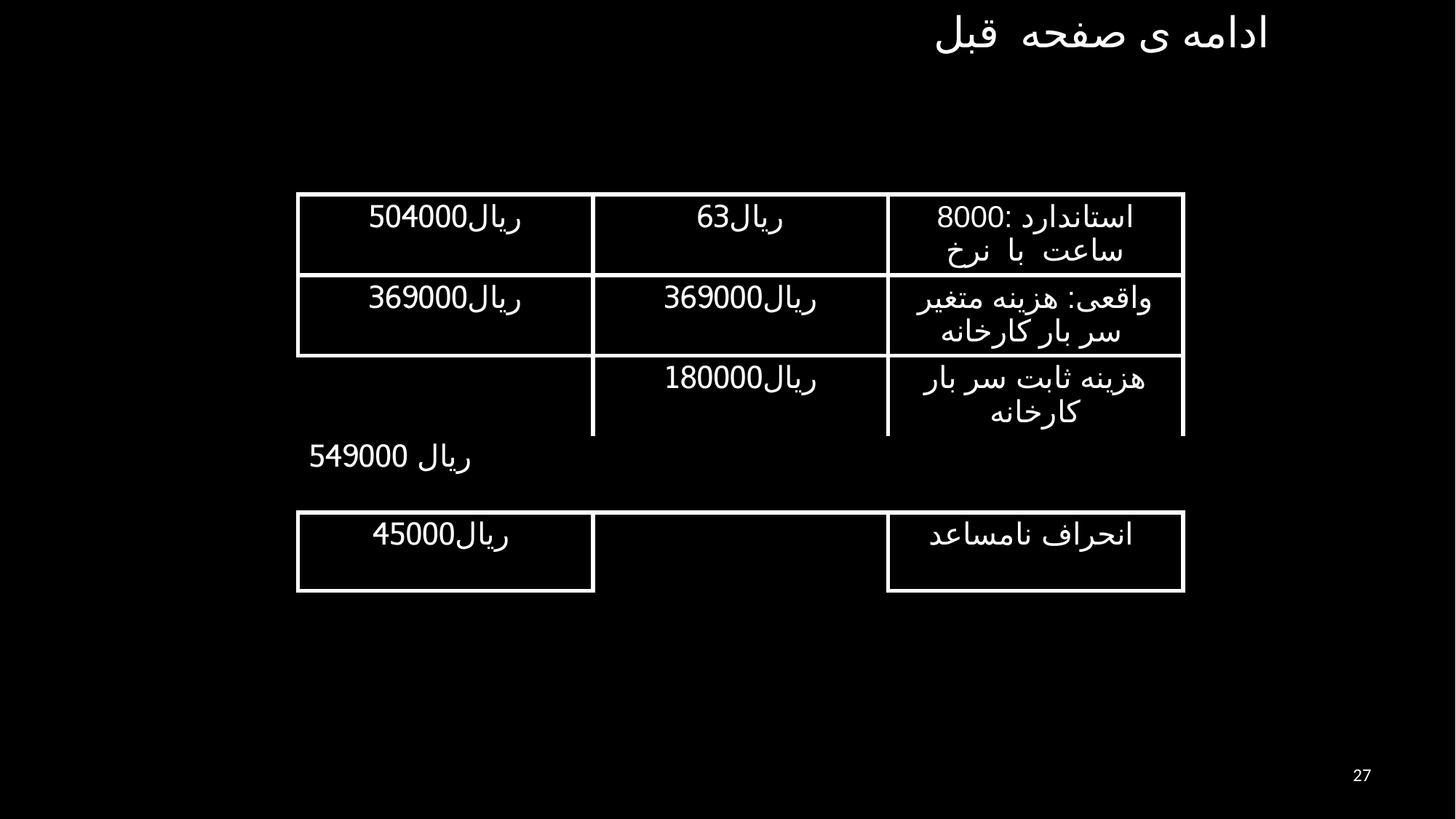

ادامه ی صفحه  قبل
| 504000ریال | 63ریال | استاندارد :8000 ساعت با نرخ |
| --- | --- | --- |
| 369000ریال | 369000ریال | واقعی: هزینه متغیر سر بار کارخانه |
|  | 180000ریال | هزینه ثابت سر بار کارخانه |
| 549000 ریال |  |  |
| 45000ریال |  | انحراف نامساعد |
27